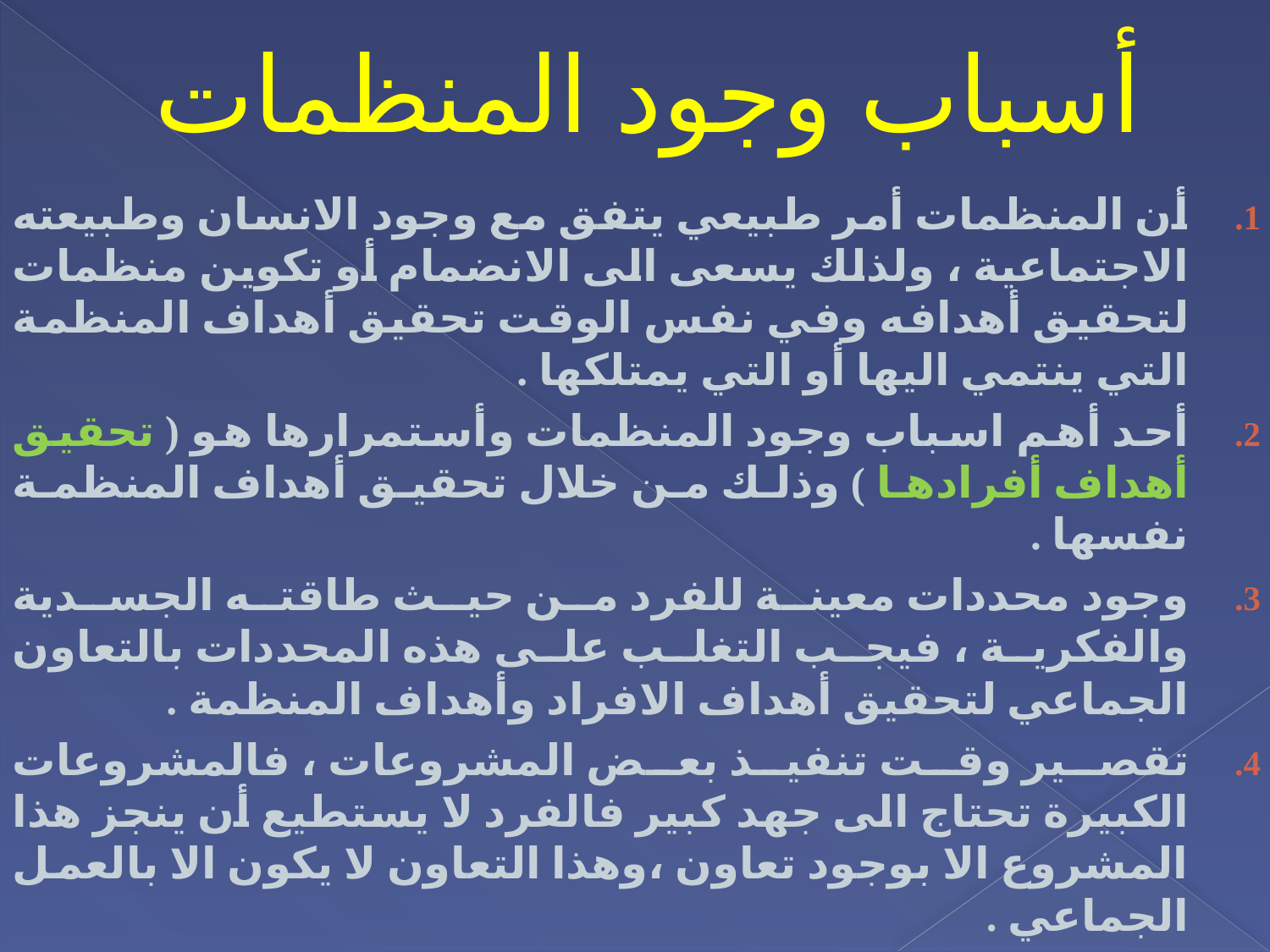

# أسباب وجود المنظمات
أن المنظمات أمر طبيعي يتفق مع وجود الانسان وطبيعته الاجتماعية ، ولذلك يسعى الى الانضمام أو تكوين منظمات لتحقيق أهدافه وفي نفس الوقت تحقيق أهداف المنظمة التي ينتمي اليها أو التي يمتلكها .
أحد أهم اسباب وجود المنظمات وأستمرارها هو ( تحقيق أهداف أفرادها ) وذلك من خلال تحقيق أهداف المنظمة نفسها .
وجود محددات معينة للفرد من حيث طاقته الجسدية والفكرية ، فيجب التغلب على هذه المحددات بالتعاون الجماعي لتحقيق أهداف الافراد وأهداف المنظمة .
تقصير وقت تنفيذ بعض المشروعات ، فالمشروعات الكبيرة تحتاج الى جهد كبير فالفرد لا يستطيع أن ينجز هذا المشروع الا بوجود تعاون ،وهذا التعاون لا يكون الا بالعمل الجماعي .